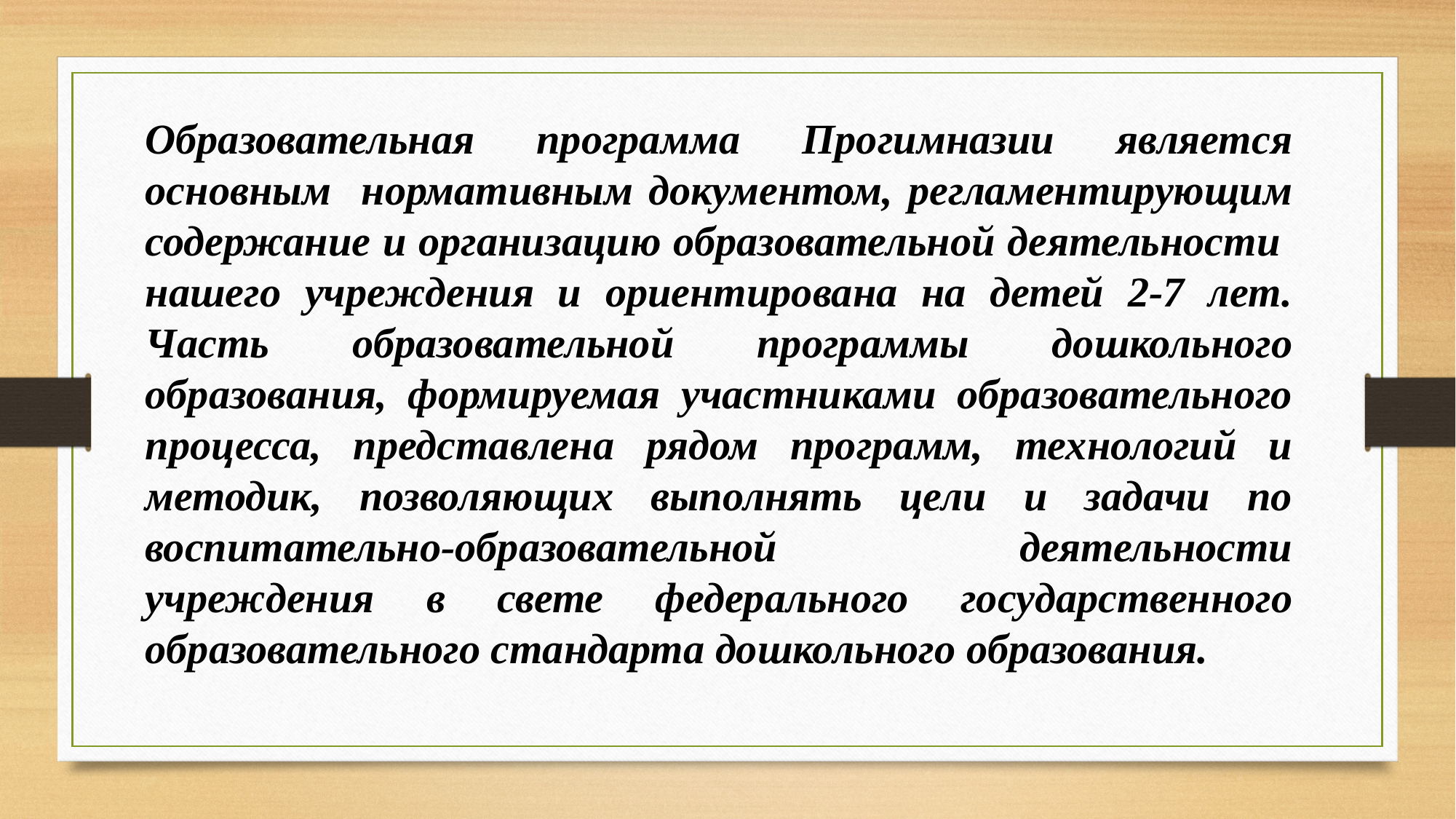

Образовательная программа Прогимназии является основным  нормативным документом, регламентирующим содержание и организацию образовательной деятельности  нашего учреждения и ориентирована на детей 2-7 лет.
Часть образовательной программы дошкольного образования, формируемая участниками образовательного процесса, представлена рядом программ, технологий и методик, позволяющих выполнять цели и задачи по воспитательно-образовательной деятельности учреждения в свете федерального государственного образовательного стандарта дошкольного образования.